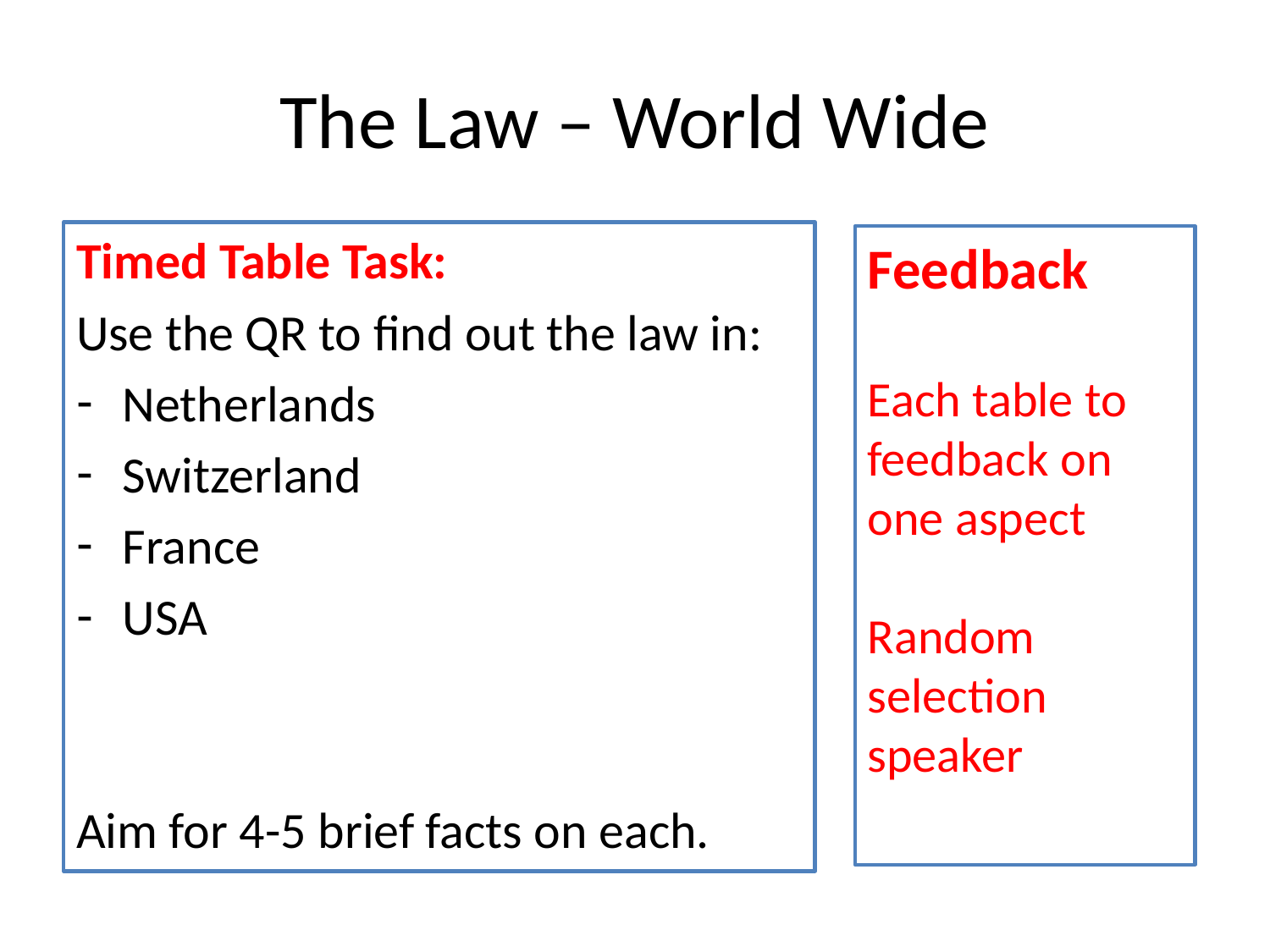

# The Law – World Wide
Timed Table Task:
Use the QR to find out the law in:
Netherlands
Switzerland
France
USA

Aim for 4-5 brief facts on each.
Feedback

Each table to feedback on one aspect

Random selection speaker